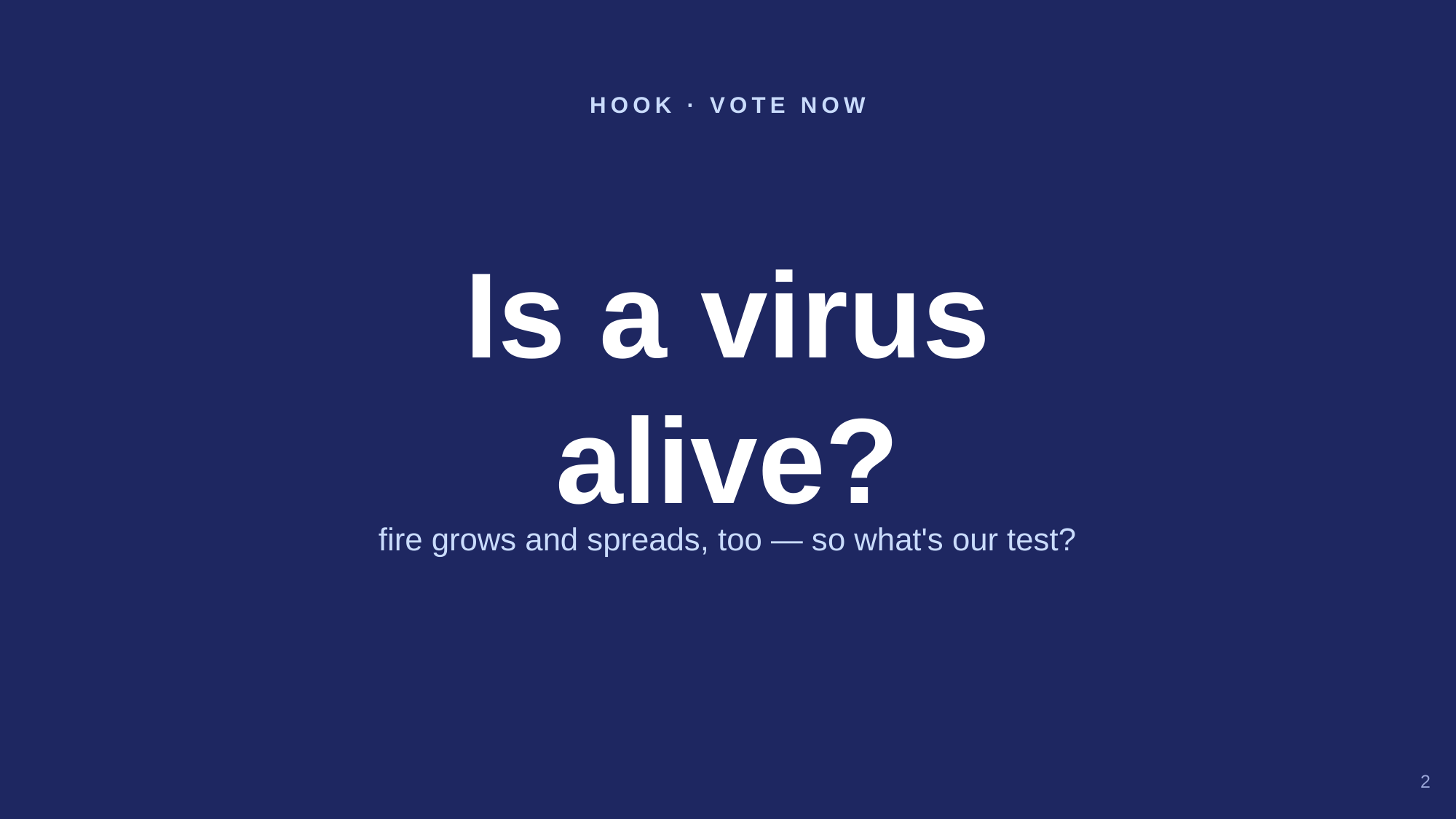

HOOK · VOTE NOW
Is a virus
alive?
fire grows and spreads, too — so what's our test?
2